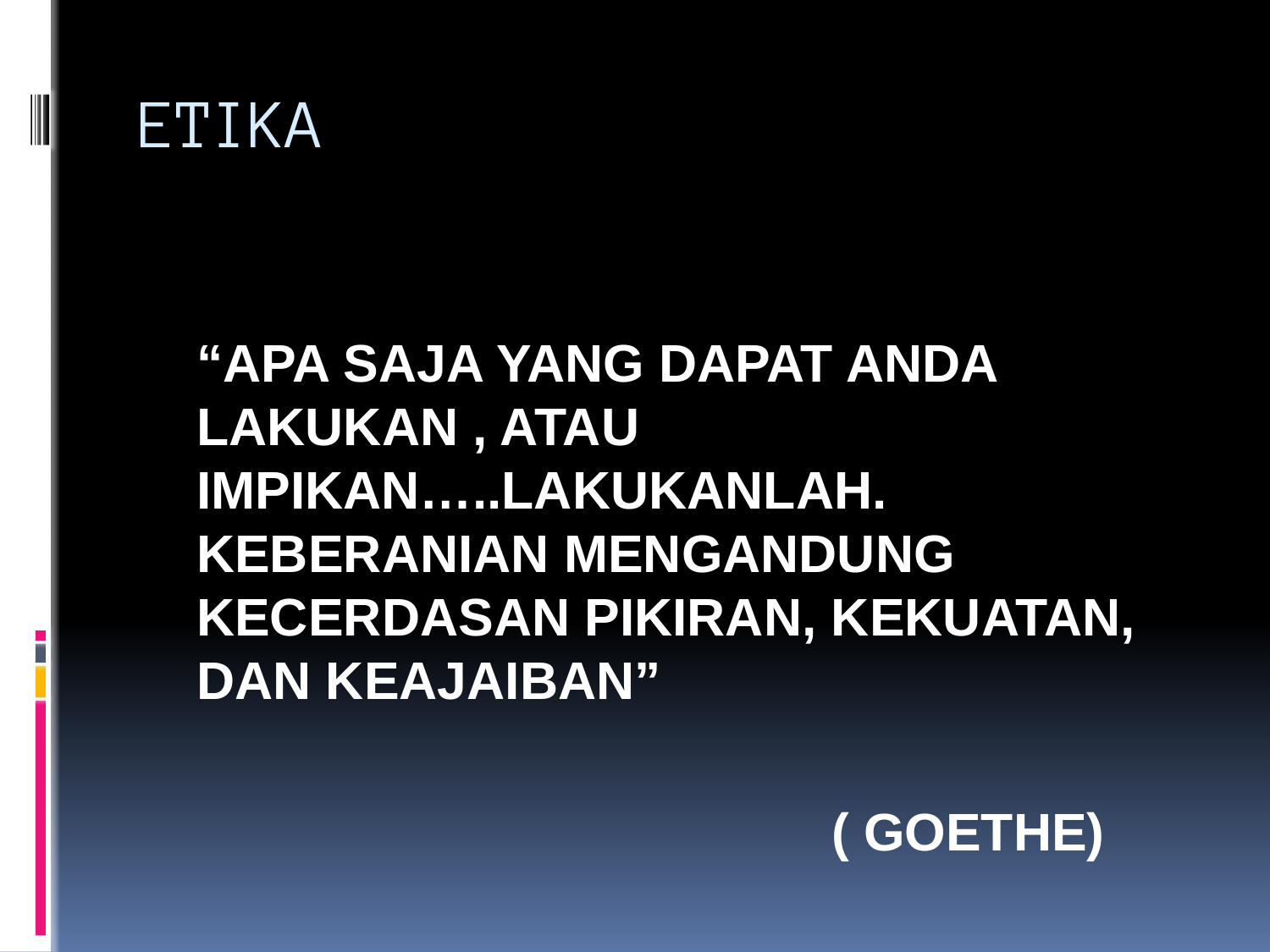

# ETIKA

	“APA SAJA YANG DAPAT ANDA LAKUKAN , ATAU IMPIKAN…..LAKUKANLAH. KEBERANIAN MENGANDUNG KECERDASAN PIKIRAN, KEKUATAN, DAN KEAJAIBAN”

						( GOETHE)